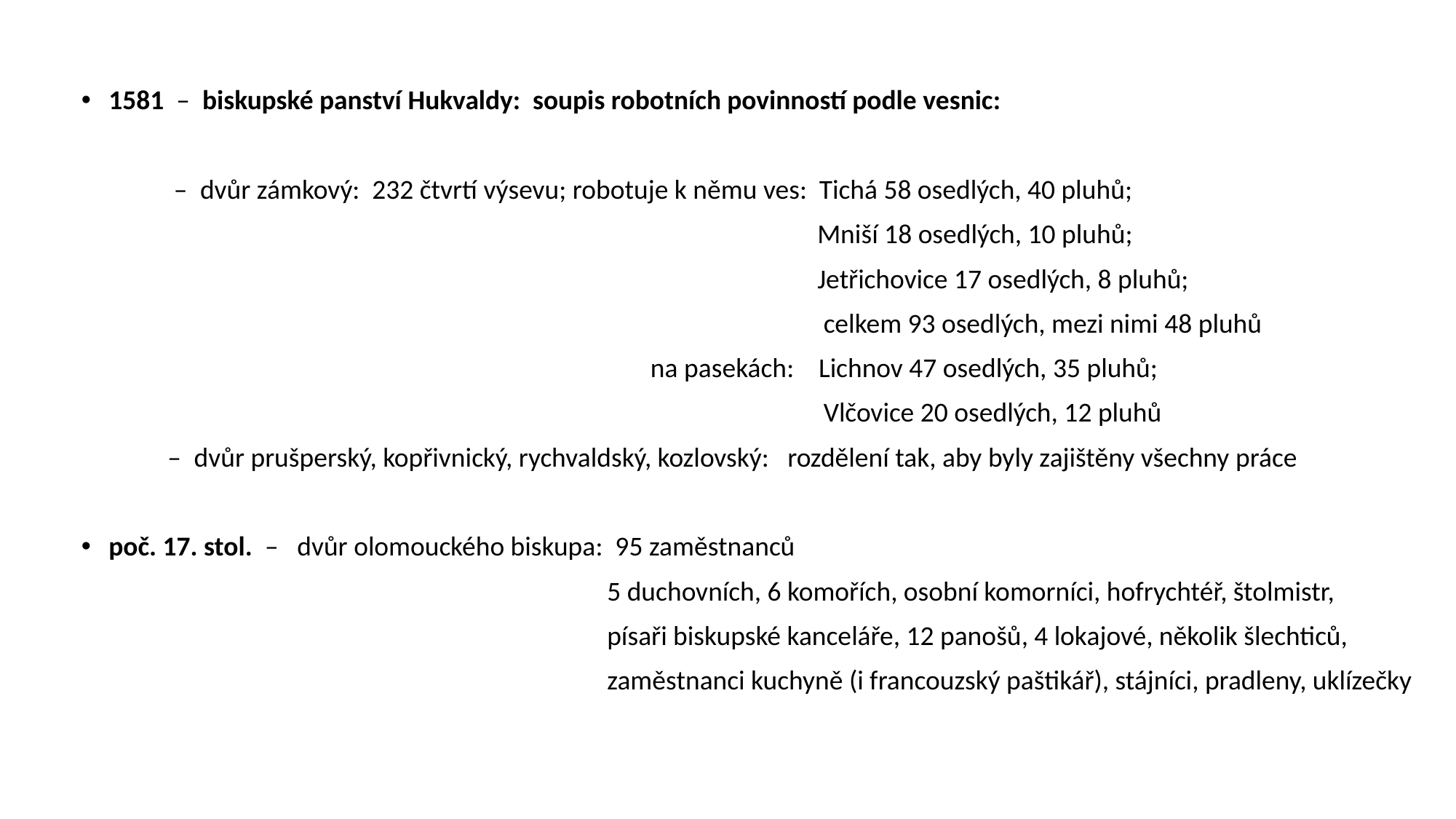

1581  –  biskupské panství Hukvaldy:  soupis robotních povinností podle vesnic:

               –  dvůr zámkový:  232 čtvrtí výsevu; robotuje k němu ves:  Tichá 58 osedlých, 40 pluhů;
                                                                                                                       Mniší 18 osedlých, 10 pluhů;
                                                                                                                       Jetřichovice 17 osedlých, 8 pluhů;
                                                                                                                        celkem 93 osedlých, mezi nimi 48 pluhů
                                                                                            na pasekách:    Lichnov 47 osedlých, 35 pluhů;
                                                                                                                        Vlčovice 20 osedlých, 12 pluhů
              –  dvůr prušperský, kopřivnický, rychvaldský, kozlovský:   rozdělení tak, aby byly zajištěny všechny práce

poč. 17. stol.  –   dvůr olomouckého biskupa:  95 zaměstnanců
                                                                                     5 duchovních, 6 komořích, osobní komorníci, hofrychtéř, štolmistr,
                                                                                     písaři biskupské kanceláře, 12 panošů, 4 lokajové, několik šlechticů,
                                                                                     zaměstnanci kuchyně (i francouzský paštikář), stájníci, pradleny, uklízečky